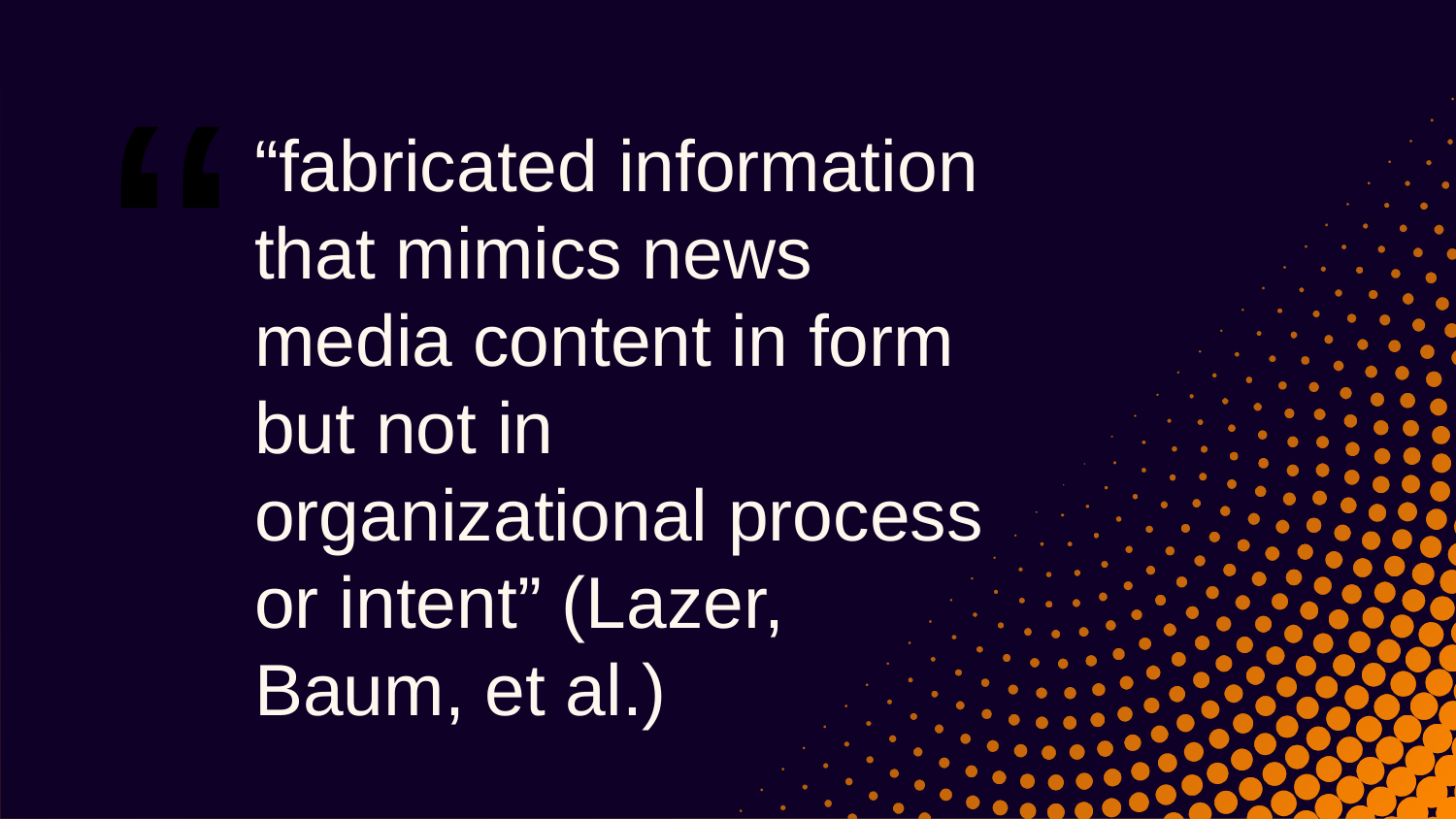

“fabricated information that mimics news media content in form but not in organizational process or intent” (Lazer, Baum, et al.)